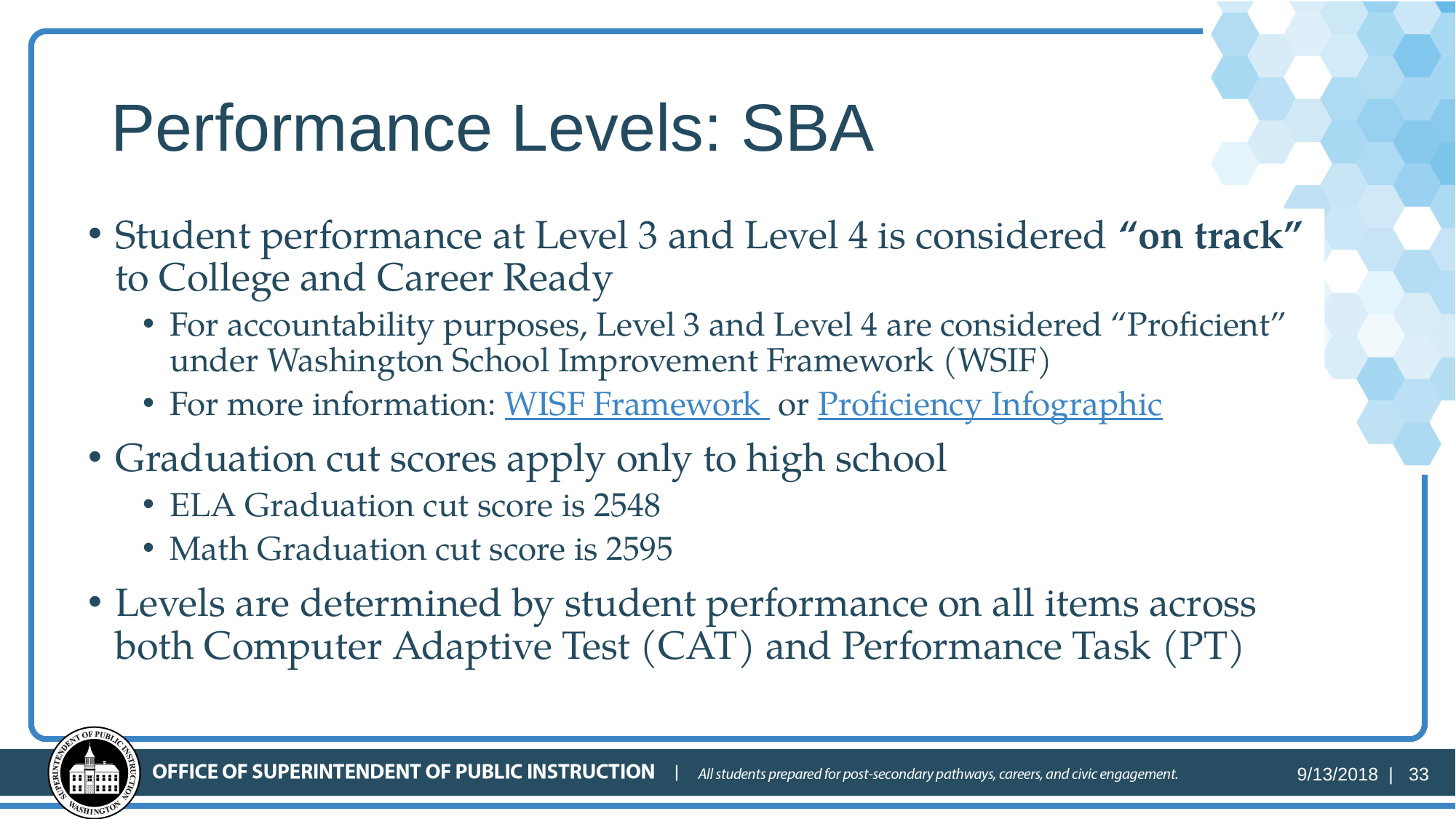

# Performance Levels: SBA
Student performance at Level 3 and Level 4 is considered “on track” to College and Career Ready
For accountability purposes, Level 3 and Level 4 are considered “Proficient” under Washington School Improvement Framework (WSIF)
For more information: WISF Framework  or Proficiency Infographic
Graduation cut scores apply only to high school
ELA Graduation cut score is 2548
Math Graduation cut score is 2595
Levels are determined by student performance on all items across both Computer Adaptive Test (CAT) and Performance Task (PT)